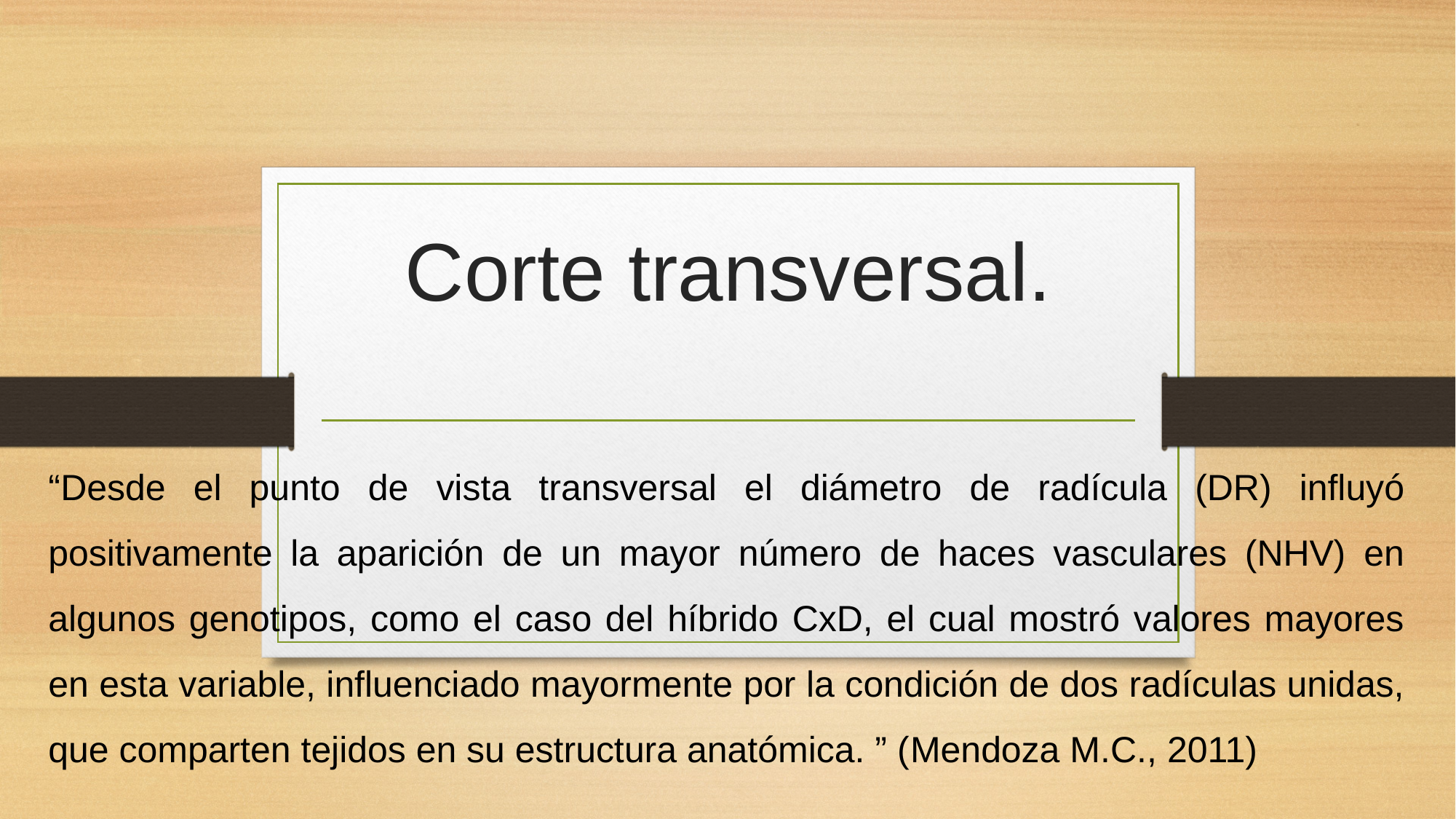

# Corte transversal.
“Desde el punto de vista transversal el diámetro de radícula (DR) influyó positivamente la aparición de un mayor número de haces vasculares (NHV) en algunos genotipos, como el caso del híbrido CxD, el cual mostró valores mayores en esta variable, influenciado mayormente por la condición de dos radículas unidas, que comparten tejidos en su estructura anatómica. ” (Mendoza M.C., 2011)